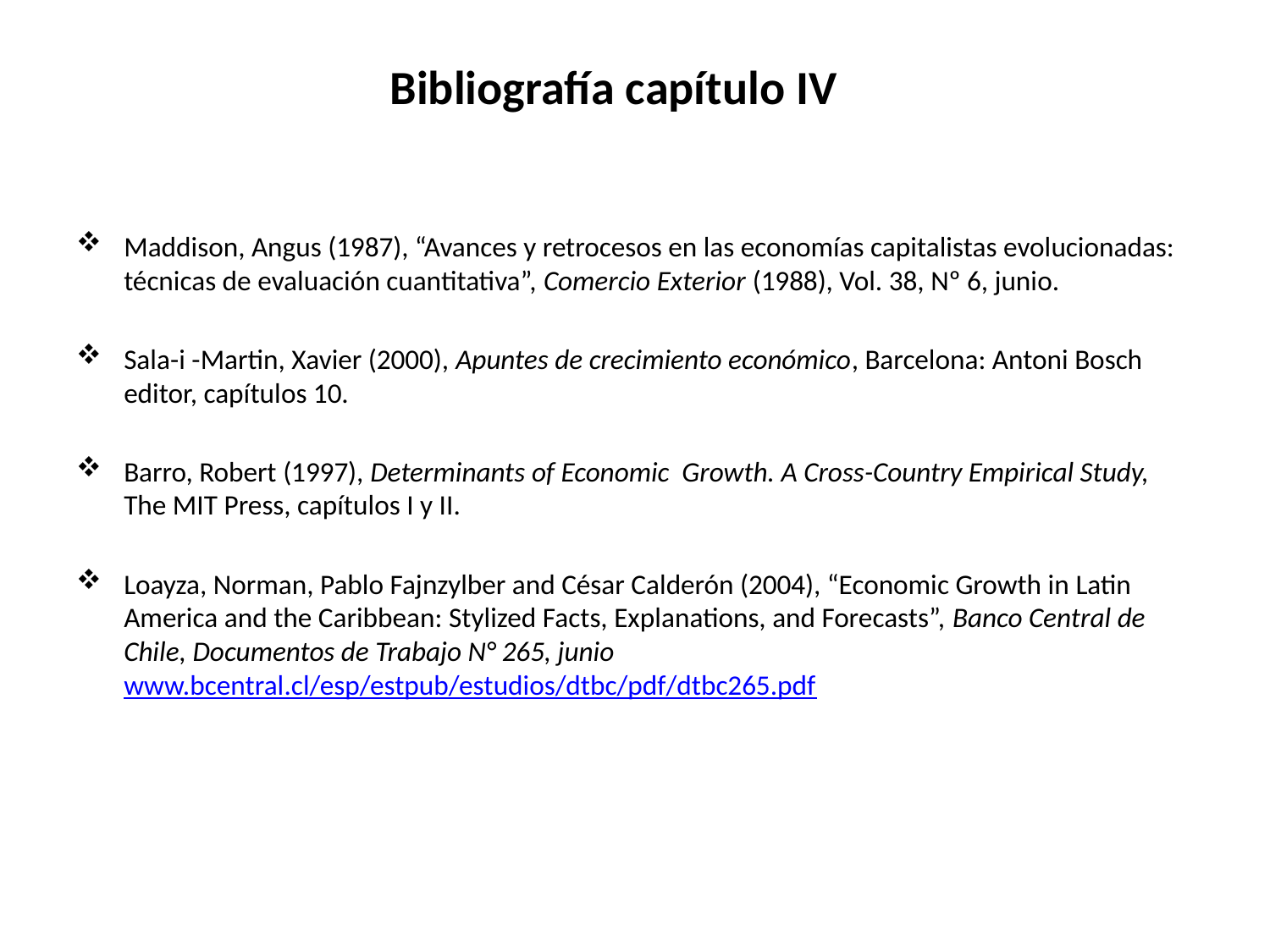

# Bibliografía capítulo IV
Maddison, Angus (1987), “Avances y retrocesos en las economías capitalistas evolucionadas: técnicas de evaluación cuantitativa”, Comercio Exterior (1988), Vol. 38, Nº 6, junio.

Sala-i -Martin, Xavier (2000), Apuntes de crecimiento económico, Barcelona: Antoni Bosch editor, capítulos 10.

Barro, Robert (1997), Determinants of Economic  Growth. A Cross-Country Empirical Study, The MIT Press, capítulos I y II.

Loayza, Norman, Pablo Fajnzylber and César Calderón (2004), “Economic Growth in Latin America and the Caribbean: Stylized Facts, Explanations, and Forecasts”, Banco Central de Chile, Documentos de Trabajo N° 265, junio www.bcentral.cl/esp/estpub/estudios/dtbc/pdf/dtbc265.pdf